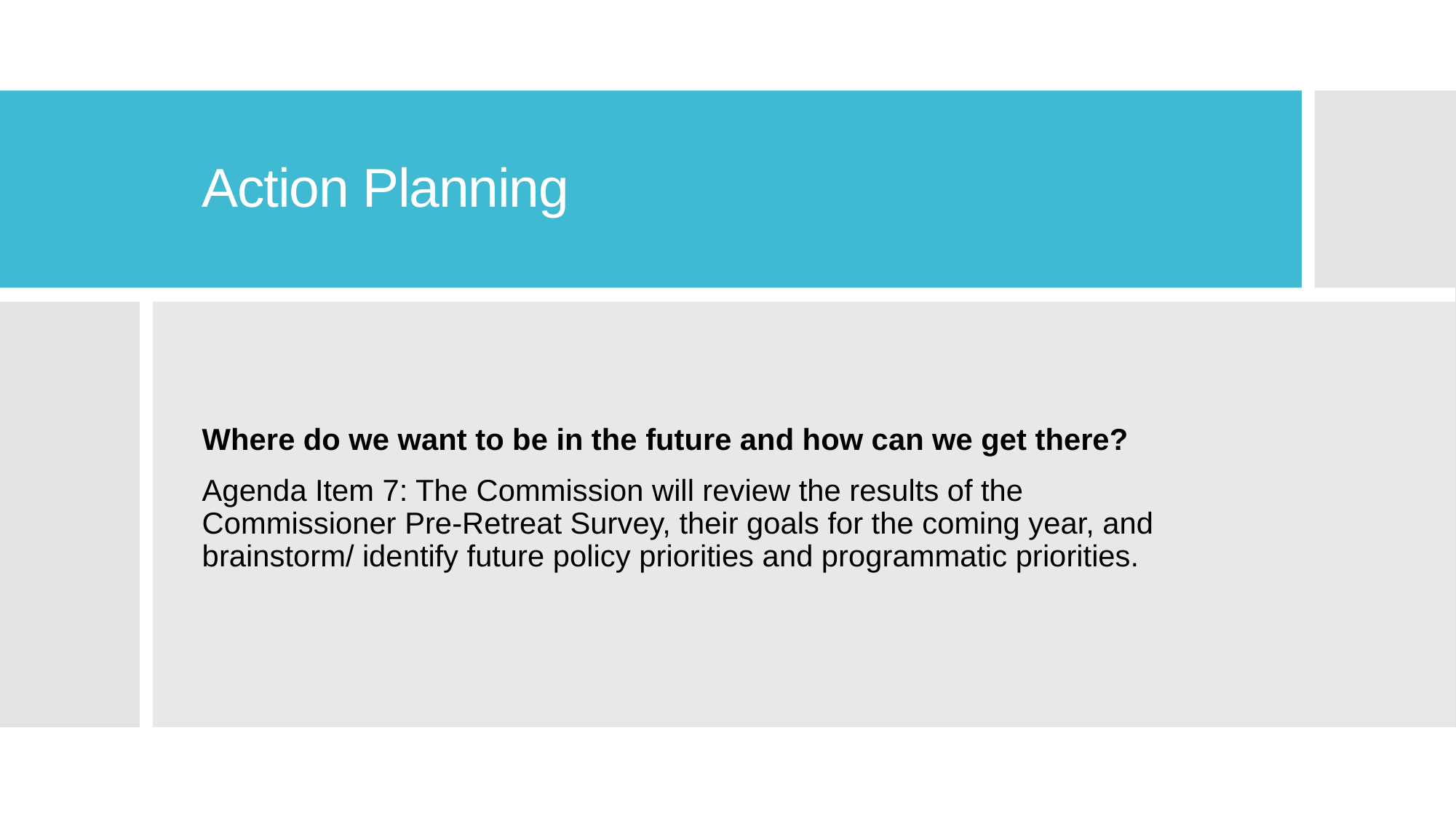

# Action Planning

Where do we want to be in the future and how can we get there?
Agenda Item 7: The Commission will review the results of the Commissioner Pre-Retreat Survey, their goals for the coming year, and brainstorm/ identify future policy priorities and programmatic priorities.